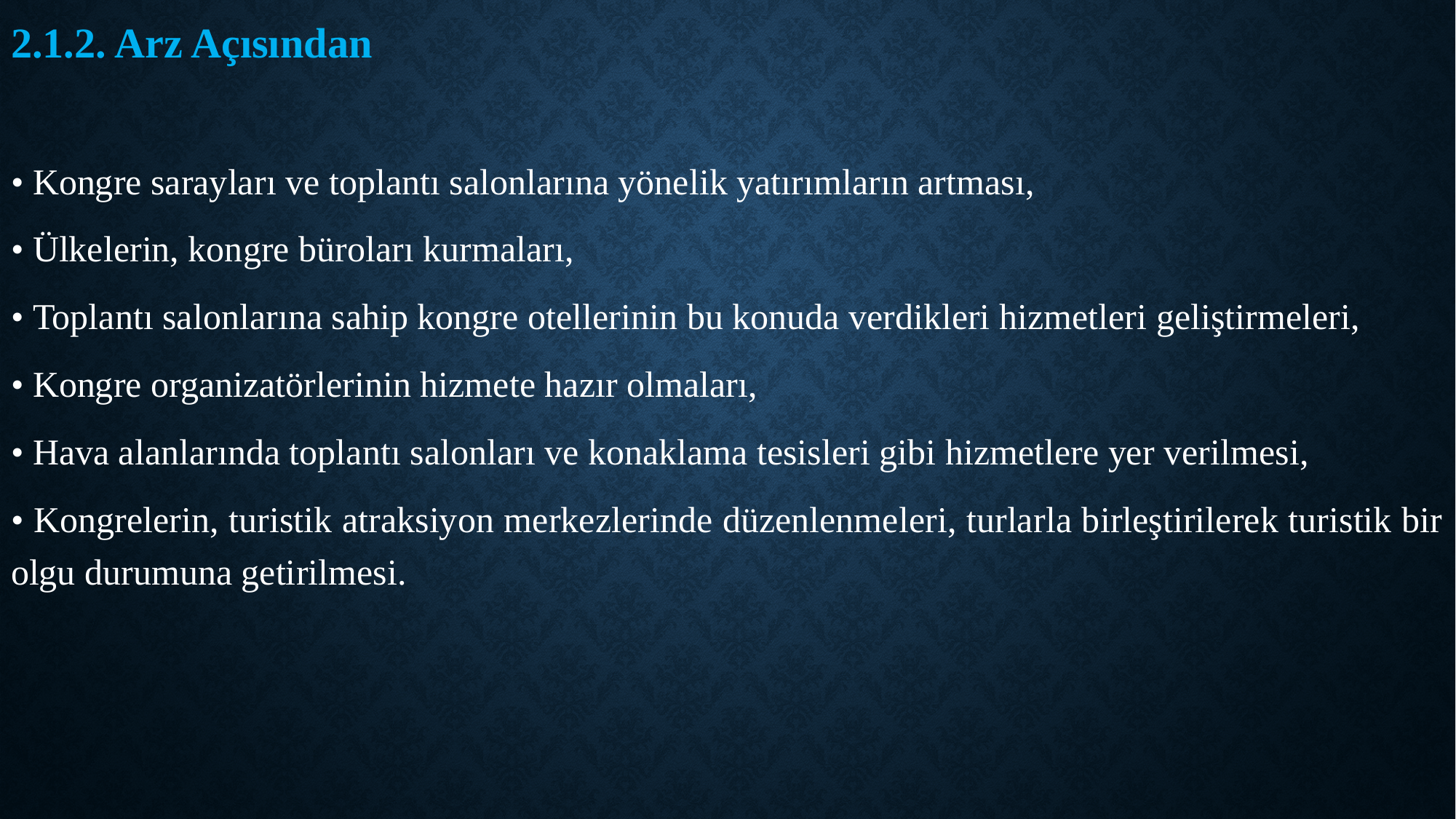

2.1.2. Arz Açısından

• Kongre sarayları ve toplantı salonlarına yönelik yatırımların artması,
• Ülkelerin, kongre büroları kurmaları,
• Toplantı salonlarına sahip kongre otellerinin bu konuda verdikleri hizmetleri geliştirmeleri,
• Kongre organizatörlerinin hizmete hazır olmaları,
• Hava alanlarında toplantı salonları ve konaklama tesisleri gibi hizmetlere yer verilmesi,
• Kongrelerin, turistik atraksiyon merkezlerinde düzenlenmeleri, turlarla birleştirilerek turistik bir olgu durumuna getirilmesi.